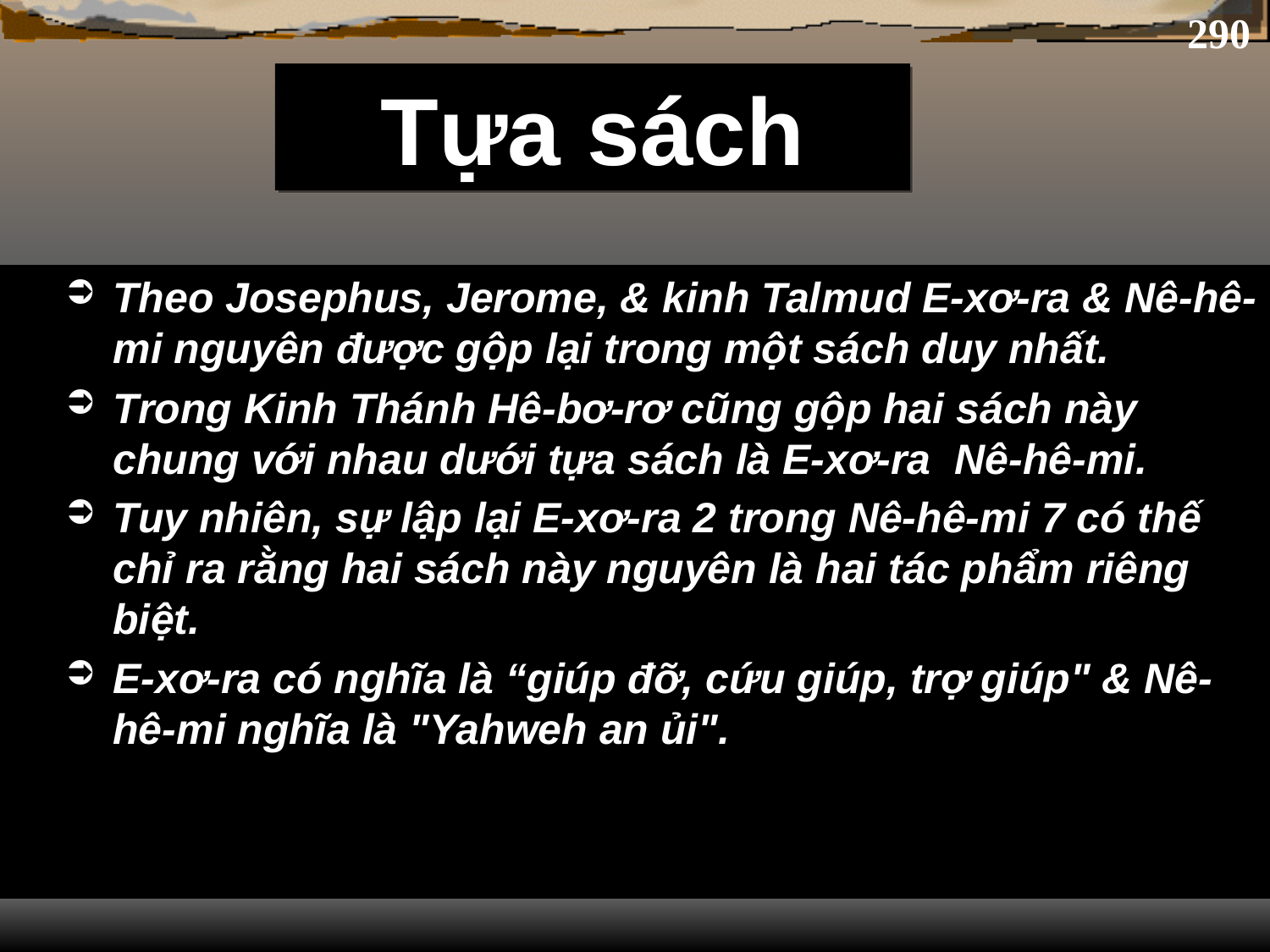

290
# Tựa sách
Theo Josephus, Jerome, & kinh Talmud E-xơ-ra & Nê-hê-mi nguyên được gộp lại trong một sách duy nhất.
Trong Kinh Thánh Hê-bơ-rơ cũng gộp hai sách này chung với nhau dưới tựa sách là E-xơ-ra  Nê-hê-mi.
Tuy nhiên, sự lập lại E-xơ-ra 2 trong Nê-hê-mi 7 có thế chỉ ra rằng hai sách này nguyên là hai tác phẩm riêng biệt.
E-xơ-ra có nghĩa là “giúp đỡ, cứu giúp, trợ giúp" & Nê-hê-mi nghĩa là "Yahweh an ủi".